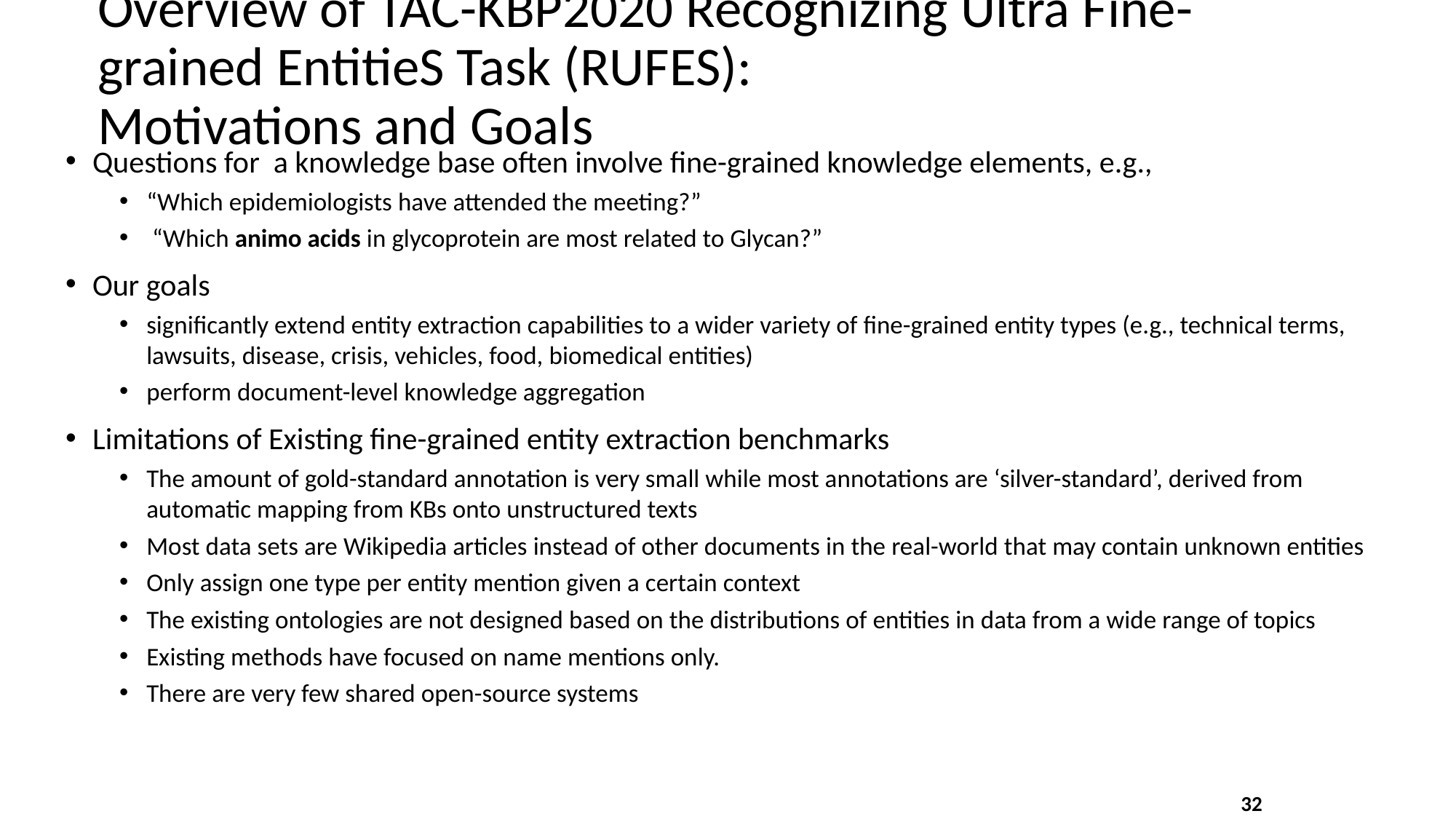

# Overview of TAC-KBP2020 Recognizing Ultra Fine-grained EntitieS Task (RUFES): Motivations and Goals
Questions for  a knowledge base often involve fine-grained knowledge elements, e.g.,
“Which epidemiologists have attended the meeting?”
 “Which animo acids in glycoprotein are most related to Glycan?”
Our goals
significantly extend entity extraction capabilities to a wider variety of fine-grained entity types (e.g., technical terms, lawsuits, disease, crisis, vehicles, food, biomedical entities)
perform document-level knowledge aggregation
Limitations of Existing fine-grained entity extraction benchmarks
The amount of gold-standard annotation is very small while most annotations are ‘silver-standard’, derived from automatic mapping from KBs onto unstructured texts
Most data sets are Wikipedia articles instead of other documents in the real-world that may contain unknown entities
Only assign one type per entity mention given a certain context
The existing ontologies are not designed based on the distributions of entities in data from a wide range of topics
Existing methods have focused on name mentions only.
There are very few shared open-source systems
32